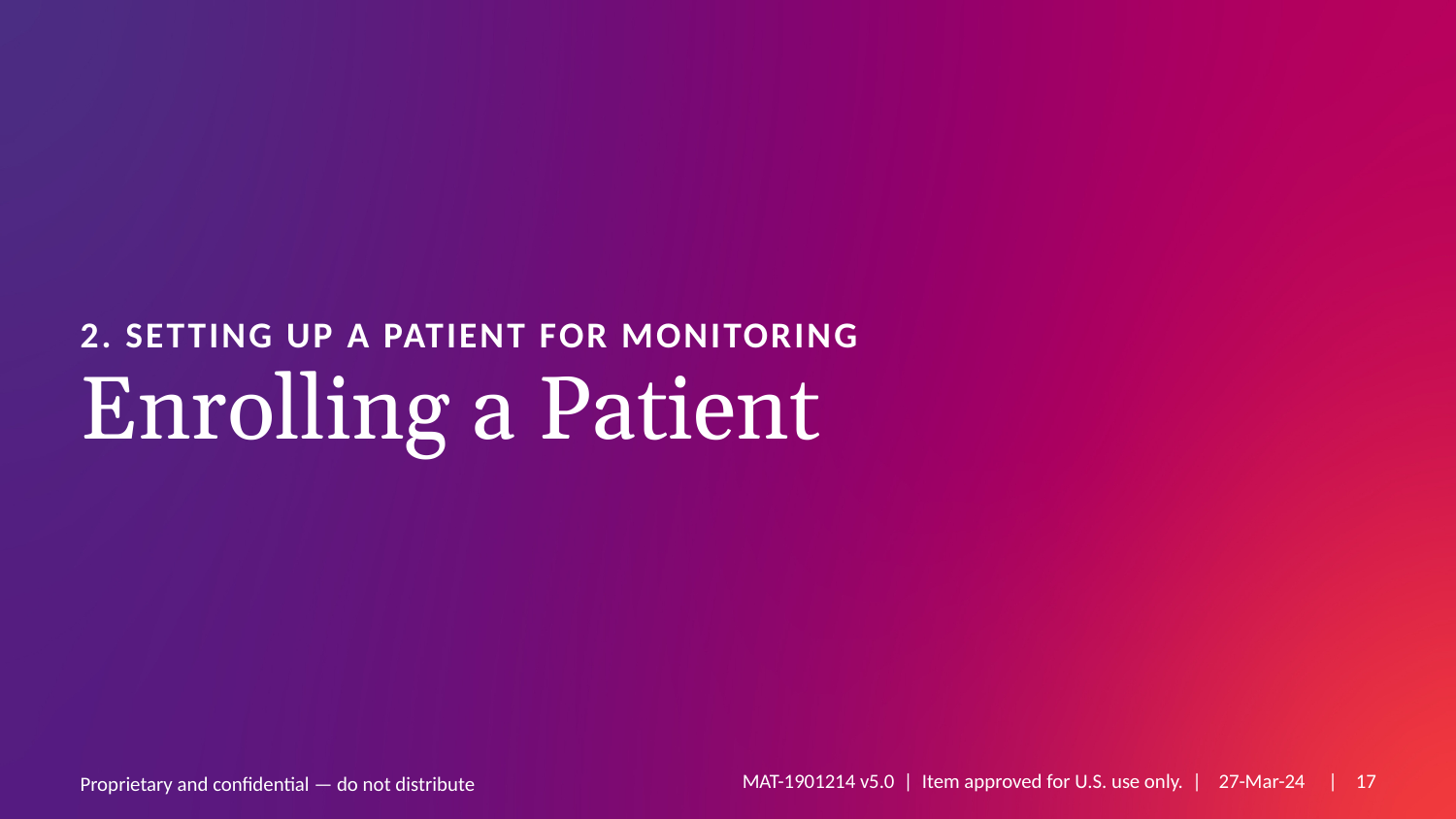

2. Setting up a Patient for Monitoring
# Enrolling a Patient
MAT-1901214 v5.0  |  Item approved for U.S. use only.  |
27-Mar-24
|    17